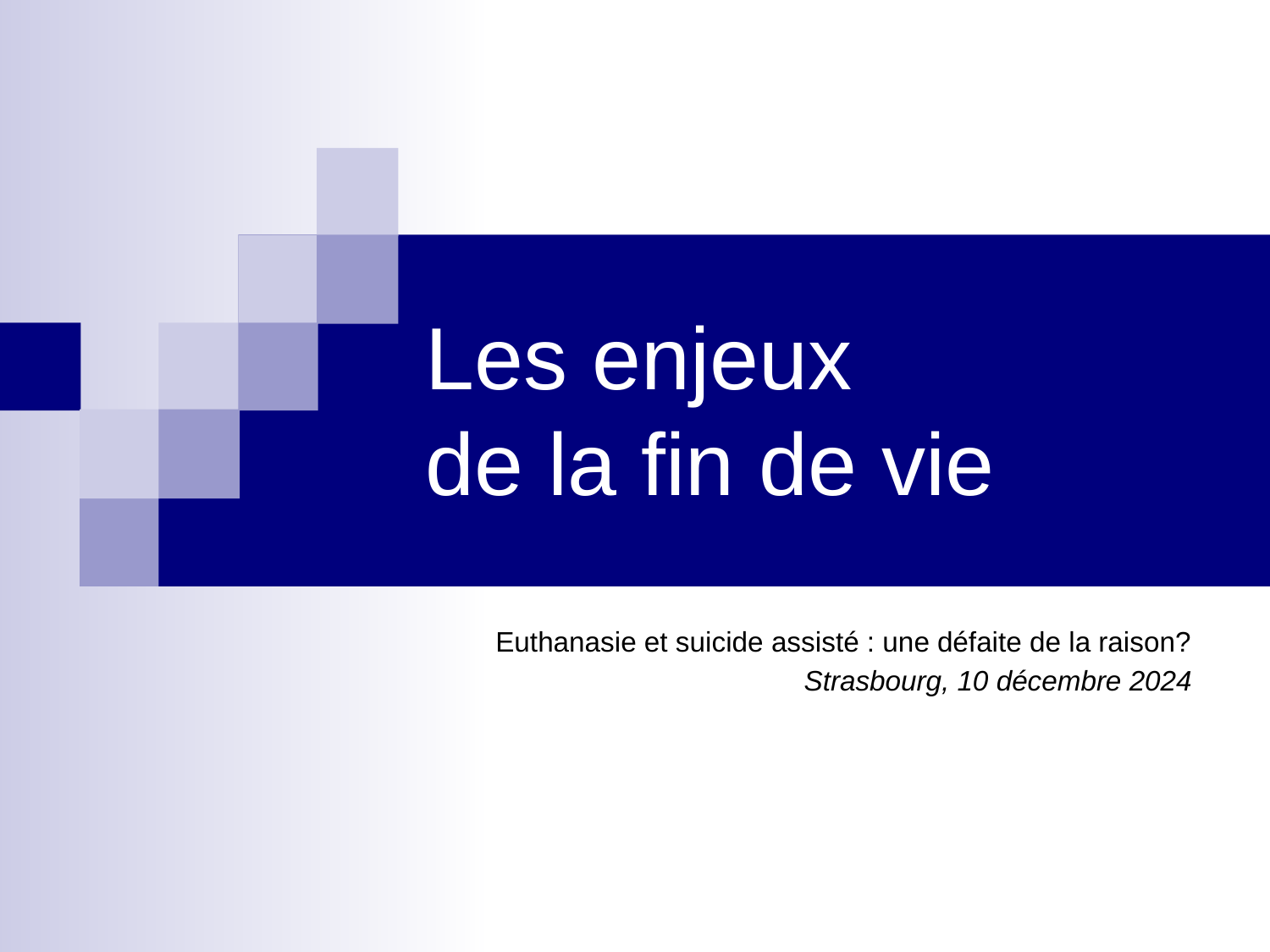

# Les enjeux de la fin de vie

Euthanasie et suicide assisté : une défaite de la raison?
Strasbourg, 10 décembre 2024